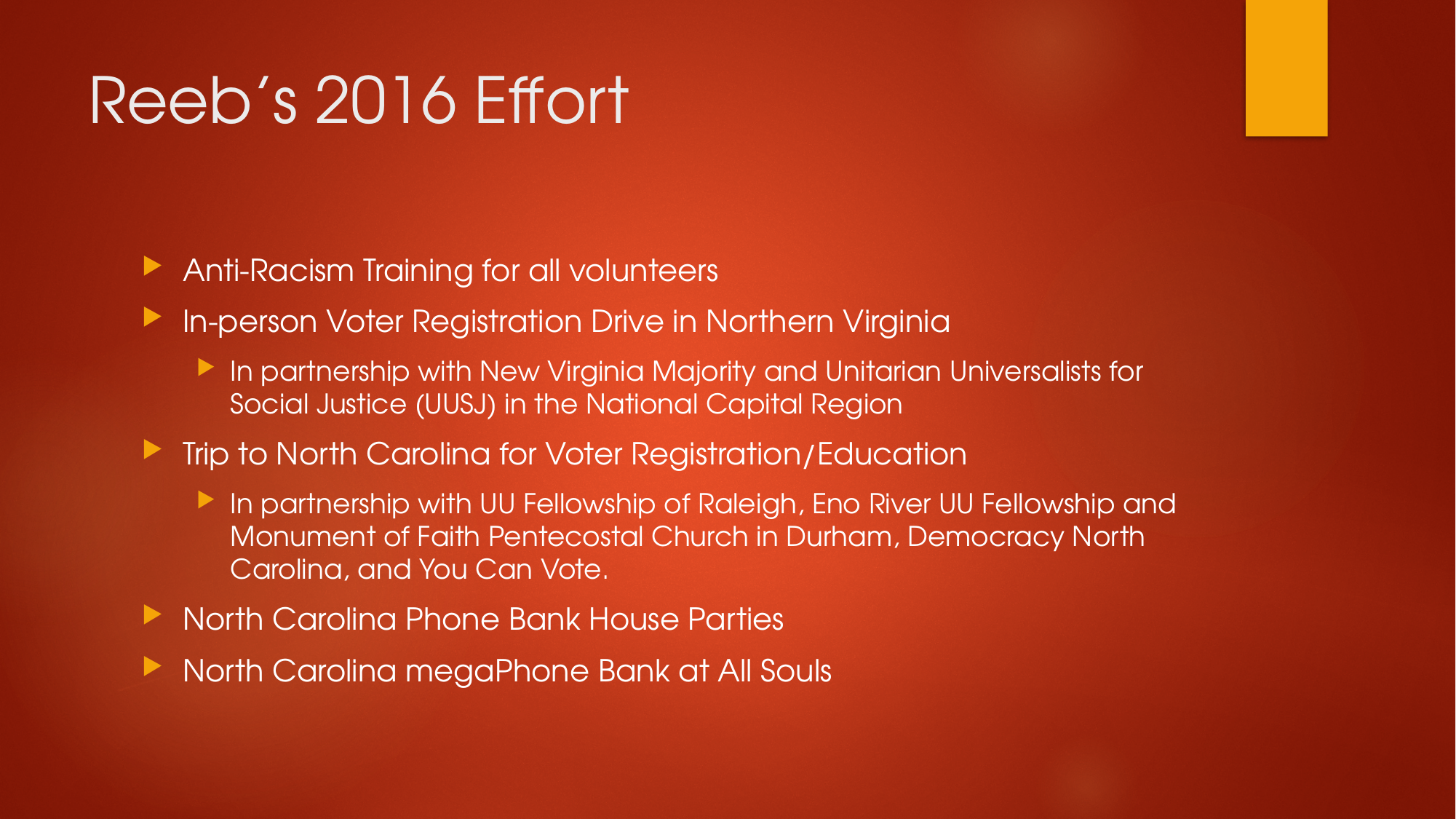

# Reeb’s 2016 Effort
Anti-Racism Training for all volunteers
In-person Voter Registration Drive in Northern Virginia
In partnership with New Virginia Majority and Unitarian Universalists for Social Justice (UUSJ) in the National Capital Region
Trip to North Carolina for Voter Registration/Education
In partnership with UU Fellowship of Raleigh, Eno River UU Fellowship and Monument of Faith Pentecostal Church in Durham, Democracy North Carolina, and You Can Vote.
North Carolina Phone Bank House Parties
North Carolina megaPhone Bank at All Souls